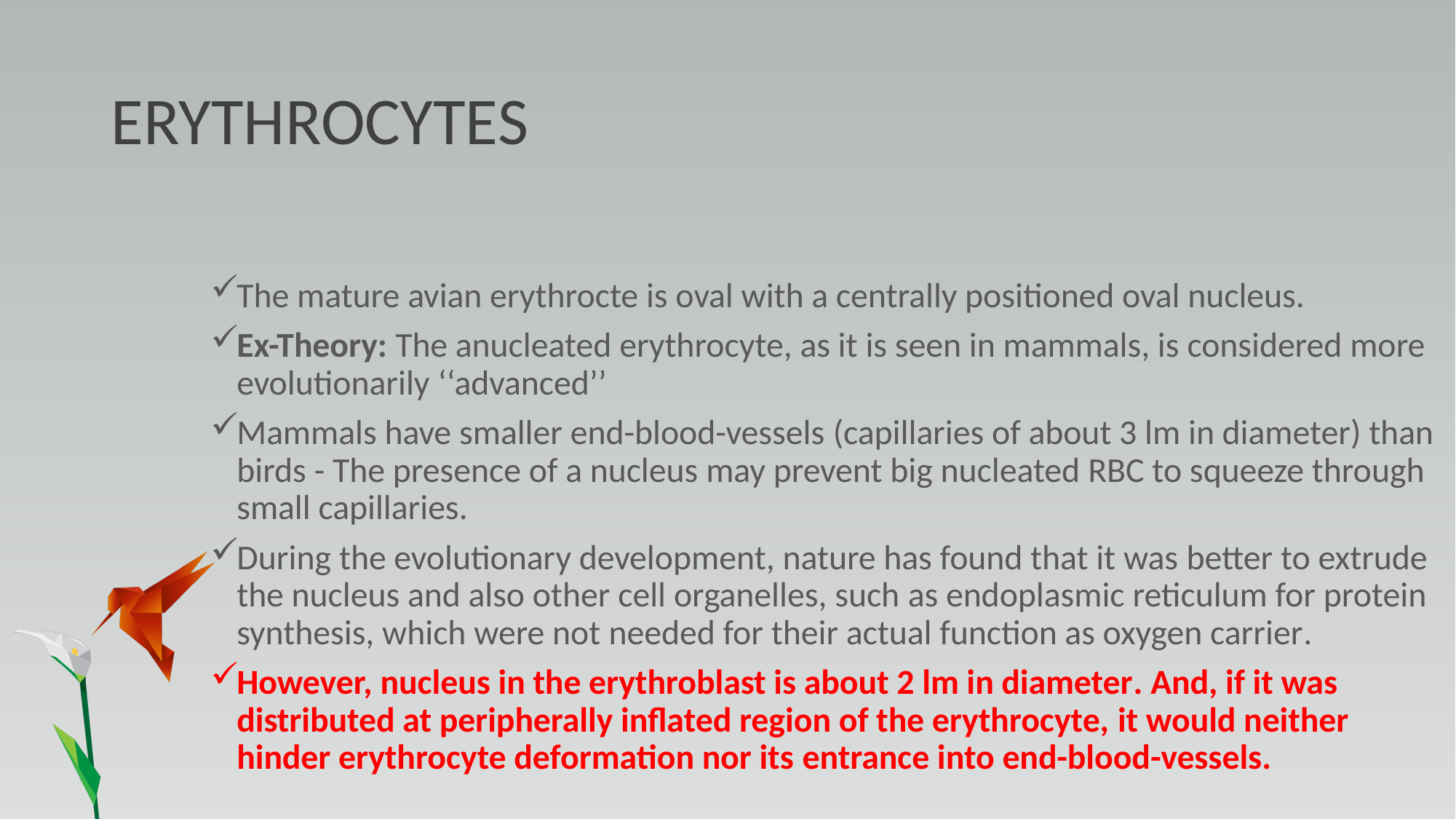

# ERYTHROCYTES
The mature avian erythrocte is oval with a centrally positioned oval nucleus.
Ex-Theory: The anucleated erythrocyte, as it is seen in mammals, is considered more evolutionarily ‘‘advanced’’
Mammals have smaller end-blood-vessels (capillaries of about 3 lm in diameter) than birds - The presence of a nucleus may prevent big nucleated RBC to squeeze through small capillaries.
During the evolutionary development, nature has found that it was better to extrude the nucleus and also other cell organelles, such as endoplasmic reticulum for protein synthesis, which were not needed for their actual function as oxygen carrier.
However, nucleus in the erythroblast is about 2 lm in diameter. And, if it was distributed at peripherally inflated region of the erythrocyte, it would neither hinder erythrocyte deformation nor its entrance into end-blood-vessels.